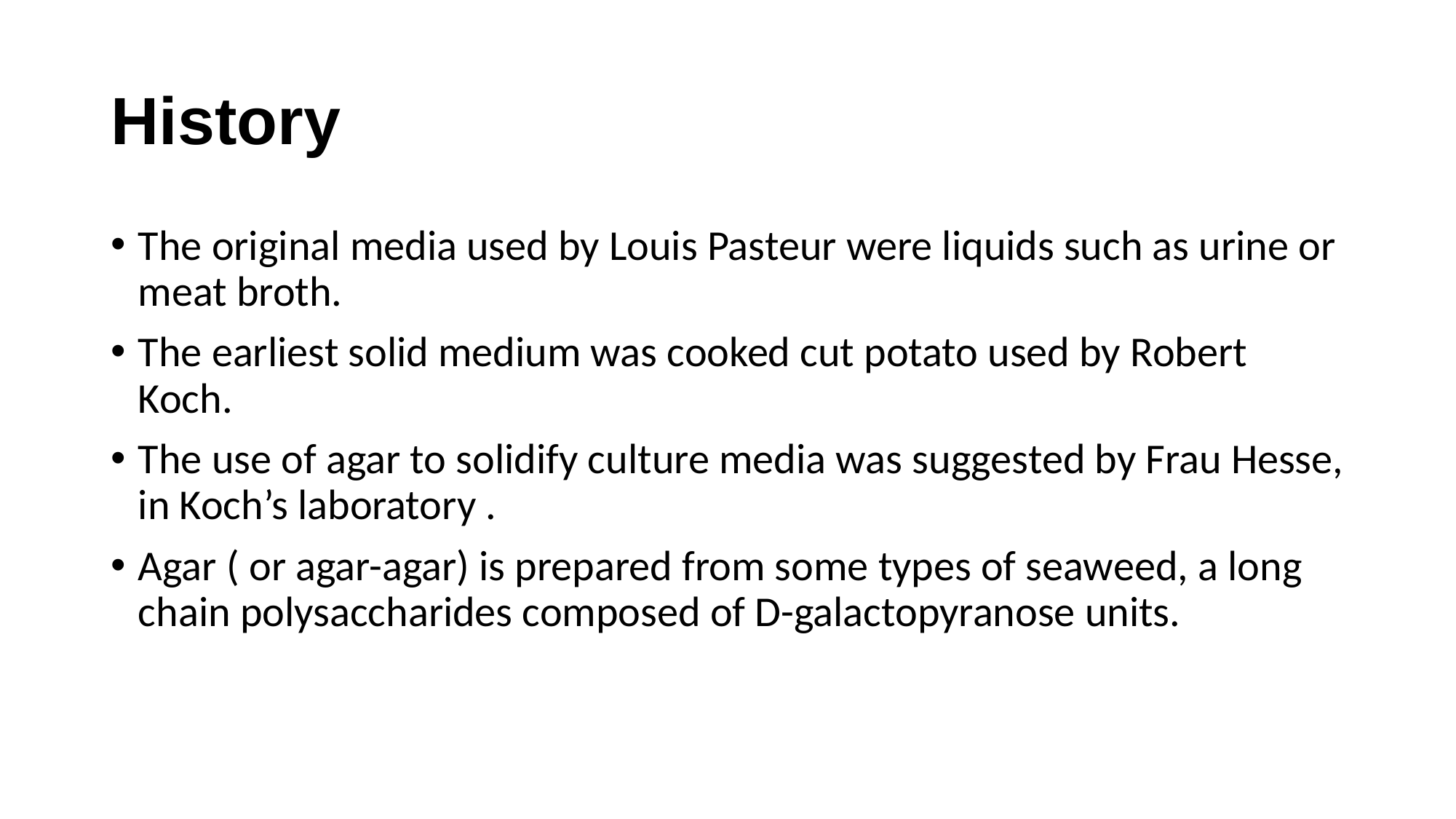

# History
The original media used by Louis Pasteur were liquids such as urine or meat broth.
The earliest solid medium was cooked cut potato used by Robert Koch.
The use of agar to solidify culture media was suggested by Frau Hesse, in Koch’s laboratory .
Agar ( or agar-agar) is prepared from some types of seaweed, a long chain polysaccharides composed of D-galactopyranose units.